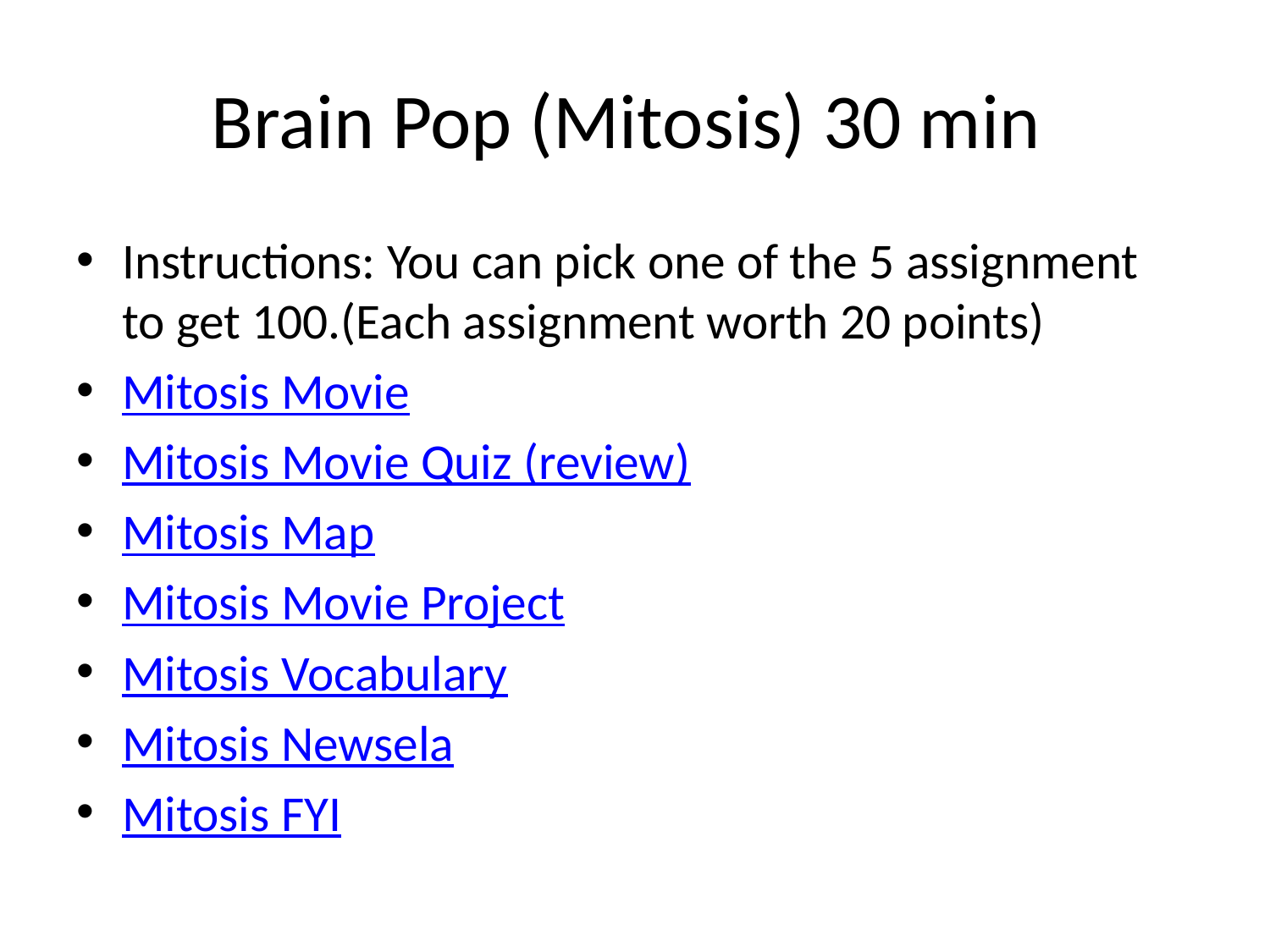

# Brain Pop (Mitosis) 30 min
Instructions: You can pick one of the 5 assignment to get 100.(Each assignment worth 20 points)
Mitosis Movie
Mitosis Movie Quiz (review)
Mitosis Map
Mitosis Movie Project
Mitosis Vocabulary
Mitosis Newsela
Mitosis FYI